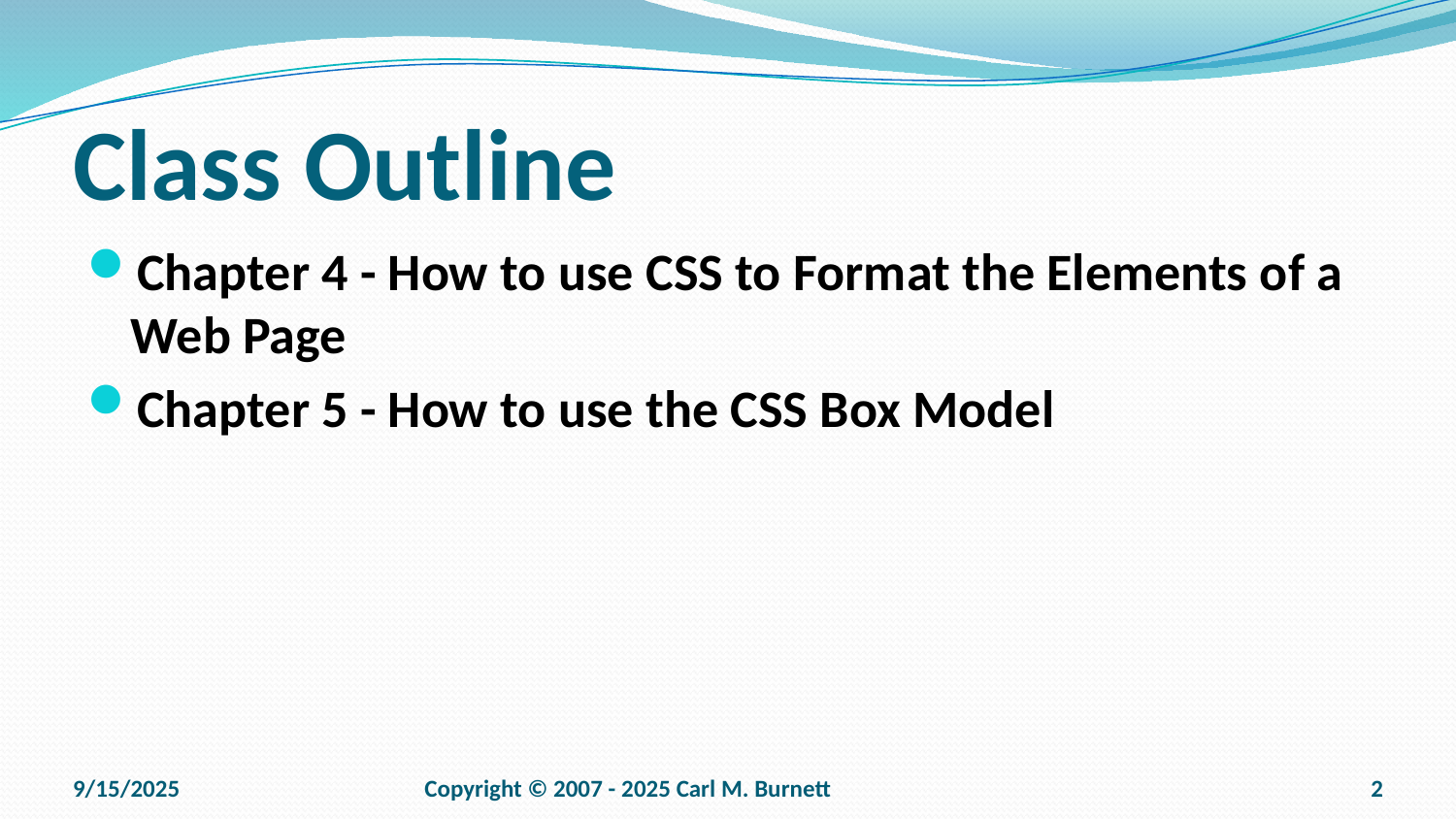

# Class Outline
Chapter 4 - How to use CSS to Format the Elements of a Web Page
Chapter 5 - How to use the CSS Box Model

9/15/2025
Copyright © 2007 - 2025 Carl M. Burnett
2